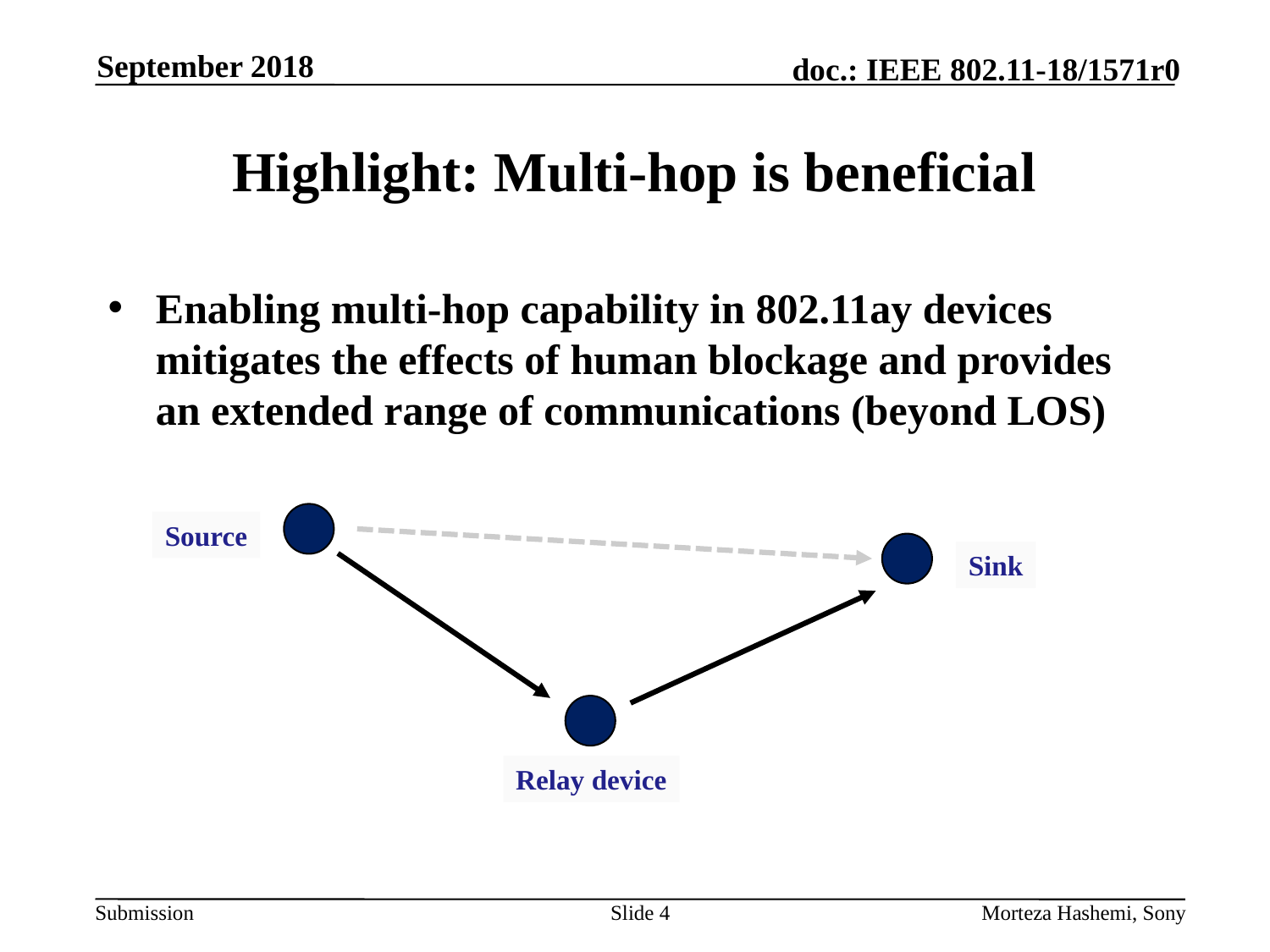

September 2018
# Highlight: Multi-hop is beneficial
Enabling multi-hop capability in 802.11ay devices mitigates the effects of human blockage and provides an extended range of communications (beyond LOS)

Source

Sink

Relay device
Slide 4
Morteza Hashemi, Sony